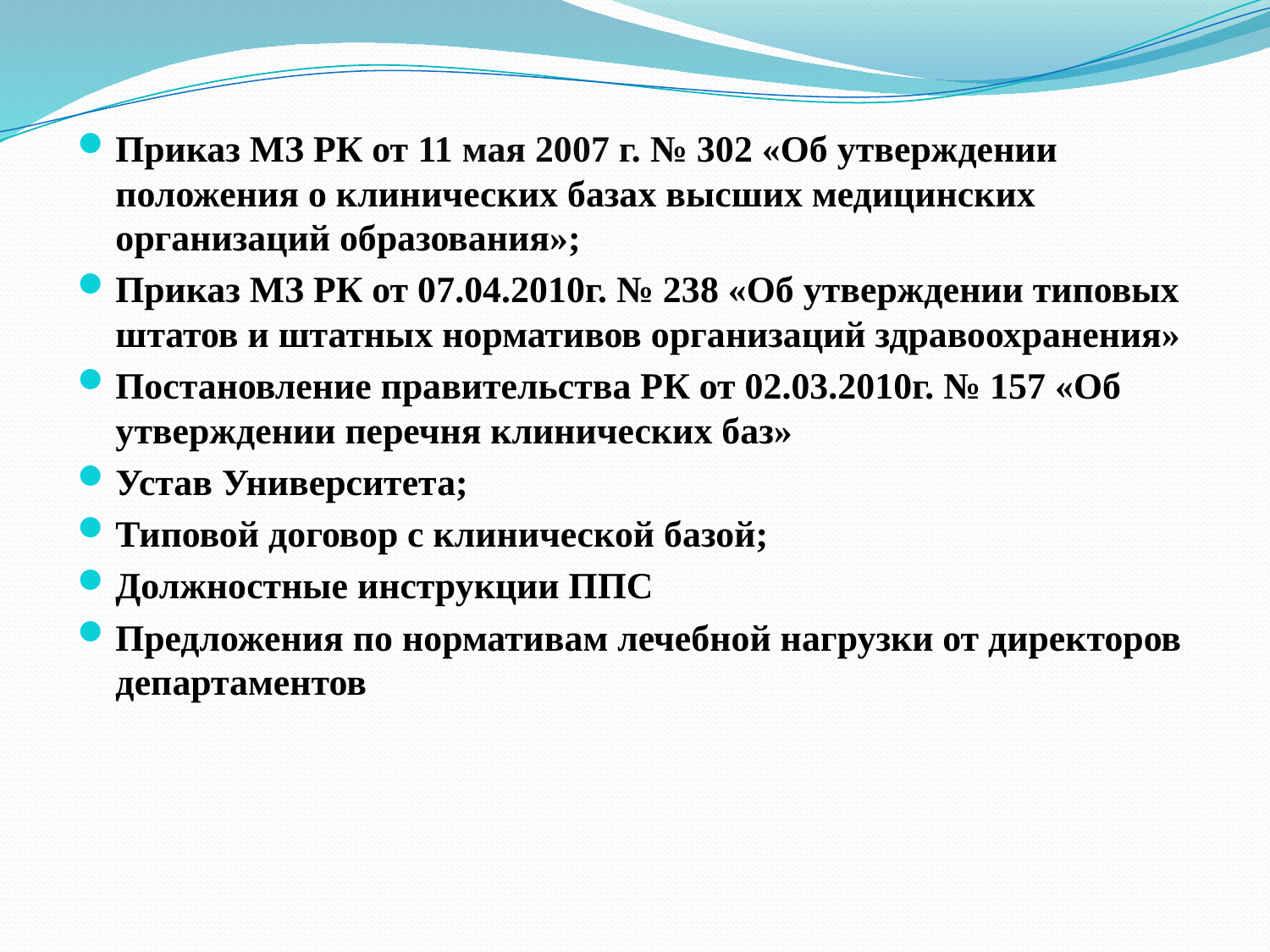

Приказ МЗ РК от 11 мая 2007 г. № 302 «Об утверждении положения о клинических базах высших медицинских организаций образования»;
Приказ МЗ РК от 07.04.2010г. № 238 «Об утверждении типовых штатов и штатных нормативов организаций здравоохранения»
Постановление правительства РК от 02.03.2010г. № 157 «Об утверждении перечня клинических баз»
Устав Университета;
Типовой договор с клинической базой;
Должностные инструкции ППС
Предложения по нормативам лечебной нагрузки от директоров департаментов